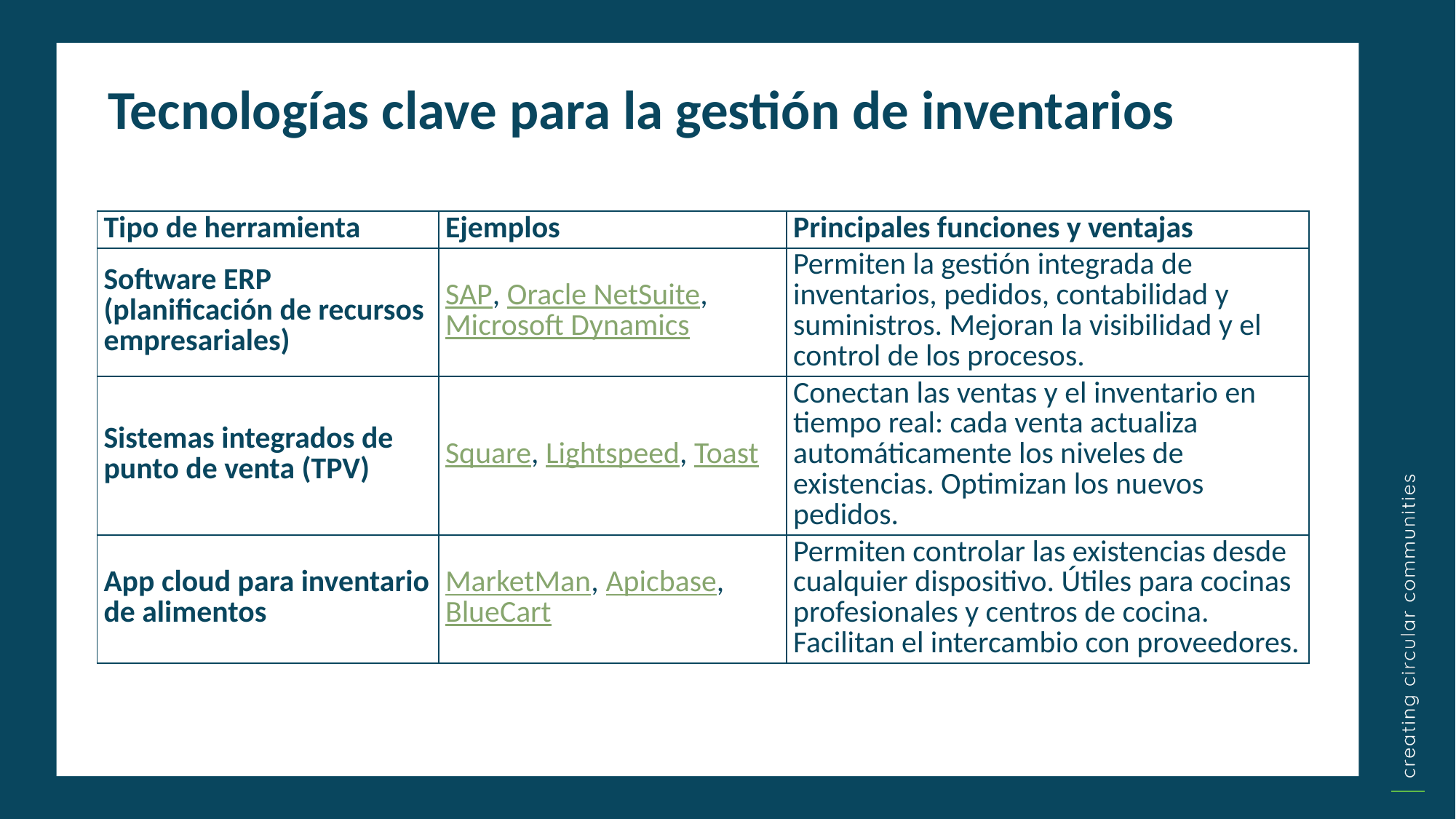

Tecnologías clave para la gestión de inventarios
| Tipo de herramienta | Ejemplos | Principales funciones y ventajas |
| --- | --- | --- |
| Software ERP (planificación de recursos empresariales) | SAP, Oracle NetSuite, Microsoft Dynamics | Permiten la gestión integrada de inventarios, pedidos, contabilidad y suministros. Mejoran la visibilidad y el control de los procesos. |
| Sistemas integrados de punto de venta (TPV) | Square, Lightspeed, Toast | Conectan las ventas y el inventario en tiempo real: cada venta actualiza automáticamente los niveles de existencias. Optimizan los nuevos pedidos. |
| App cloud para inventario de alimentos | MarketMan, Apicbase, BlueCart | Permiten controlar las existencias desde cualquier dispositivo. Útiles para cocinas profesionales y centros de cocina. Facilitan el intercambio con proveedores. |